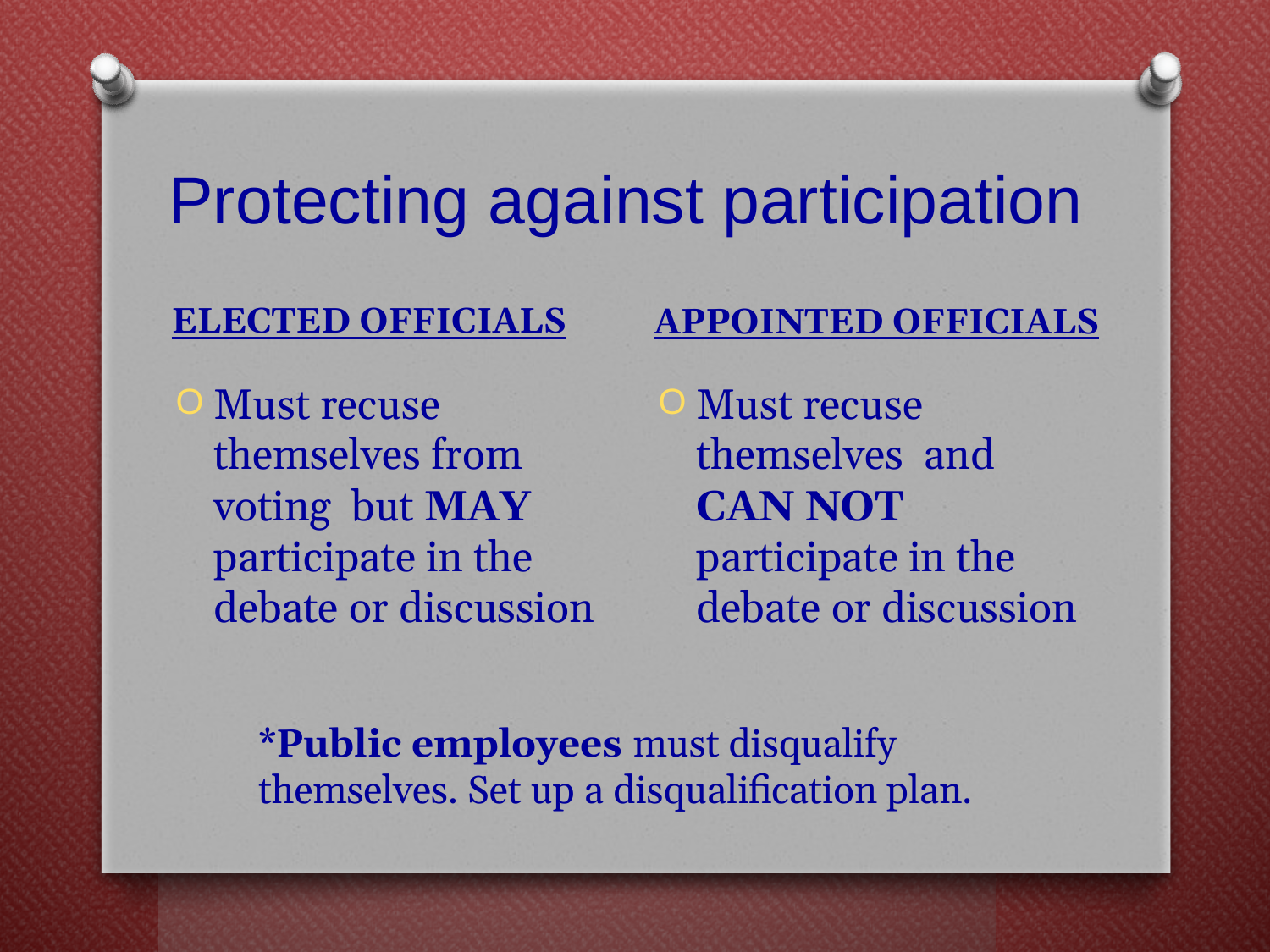

# Protecting against participation
ELECTED OFFICIALS
APPOINTED OFFICIALS
Must recuse themselves from voting  but MAY participate in the debate or discussion
Must recuse themselves  and CAN NOT participate in the debate or discussion
*Public employees must disqualify
themselves. Set up a disqualification plan.